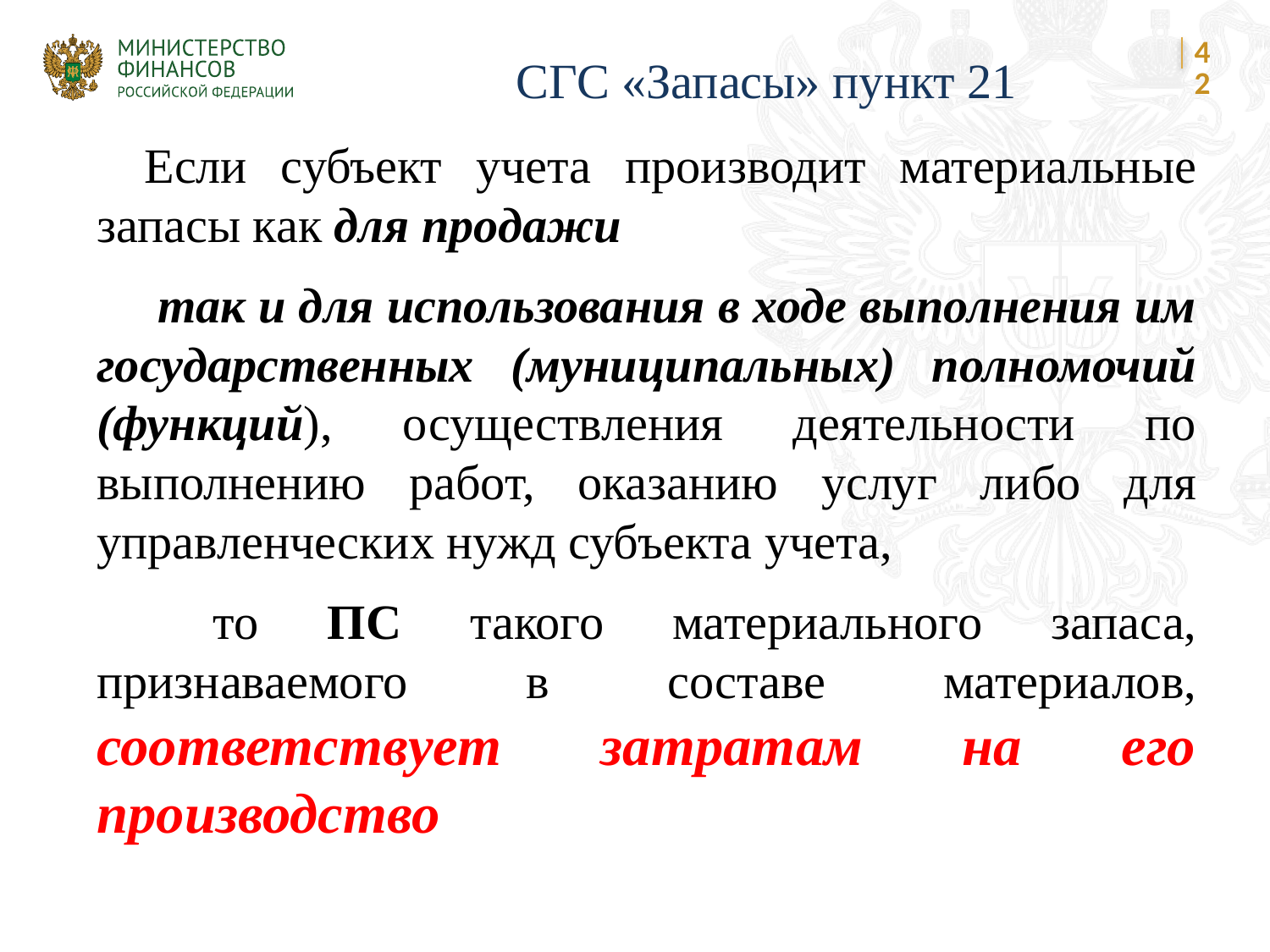

42
СГС «Запасы» пункт 21
Если субъект учета производит материальные запасы как для продажи
 так и для использования в ходе выполнения им государственных (муниципальных) полномочий (функций), осуществления деятельности по выполнению работ, оказанию услуг либо для управленческих нужд субъекта учета,
 то ПС такого материального запаса, признаваемого в составе материалов, соответствует затратам на его производство